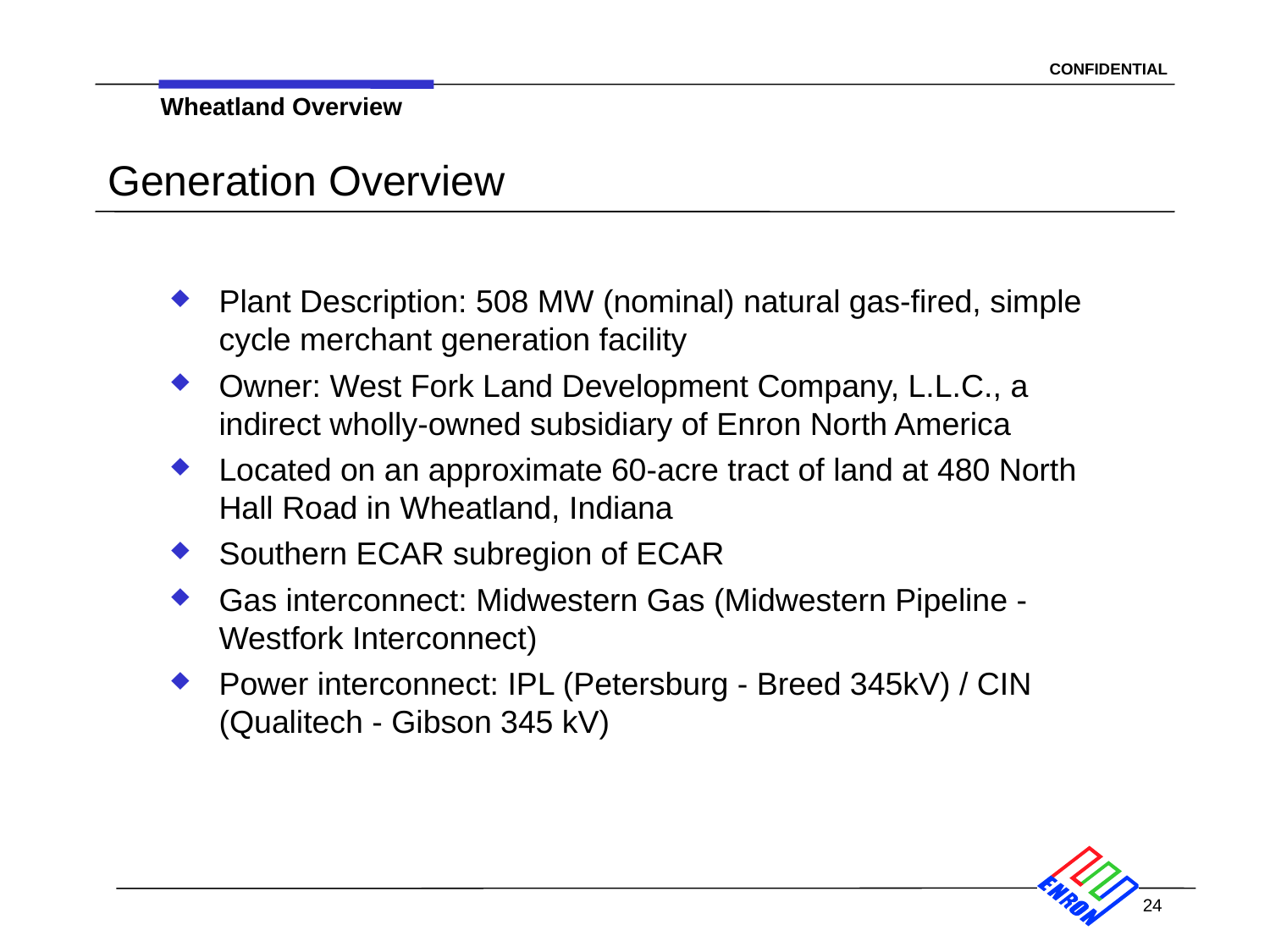

Wheatland Overview
# Generation Overview
Plant Description: 508 MW (nominal) natural gas-fired, simple cycle merchant generation facility
Owner: West Fork Land Development Company, L.L.C., a indirect wholly-owned subsidiary of Enron North America
Located on an approximate 60-acre tract of land at 480 North Hall Road in Wheatland, Indiana
Southern ECAR subregion of ECAR
Gas interconnect: Midwestern Gas (Midwestern Pipeline - Westfork Interconnect)
Power interconnect: IPL (Petersburg - Breed 345kV) / CIN (Qualitech - Gibson 345 kV)

24